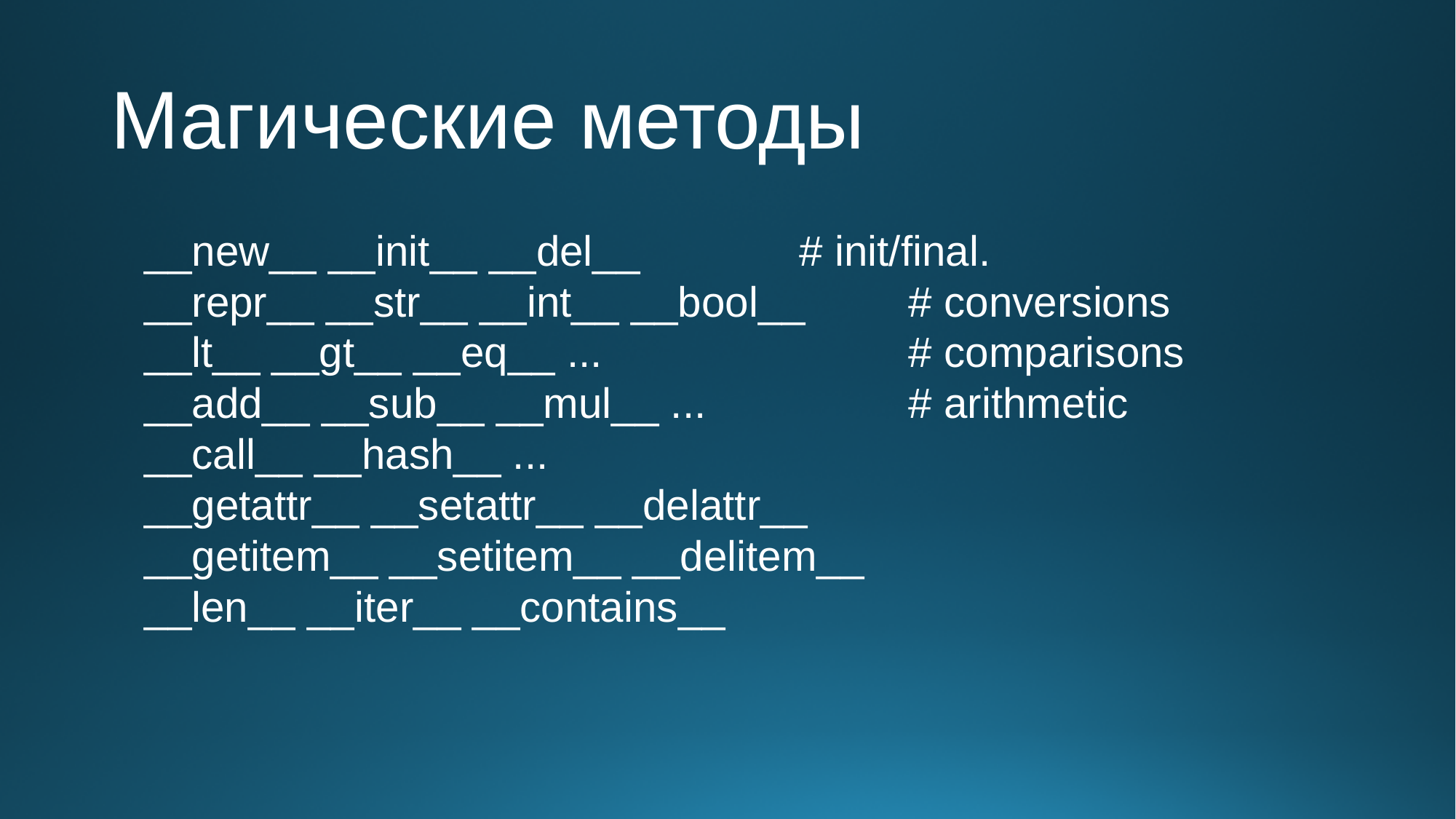

# Магические методы
__new__ __init__ __del__            	# init/final.
__repr__ __str__ __int__ __bool__    	# conversions
__lt__ __gt__ __eq__ ...             		# comparisons
__add__ __sub__ __mul__ ...          	# arithmetic
__call__ __hash__ ...
__getattr__ __setattr__ __delattr__
__getitem__ __setitem__ __delitem__
__len__ __iter__ __contains__